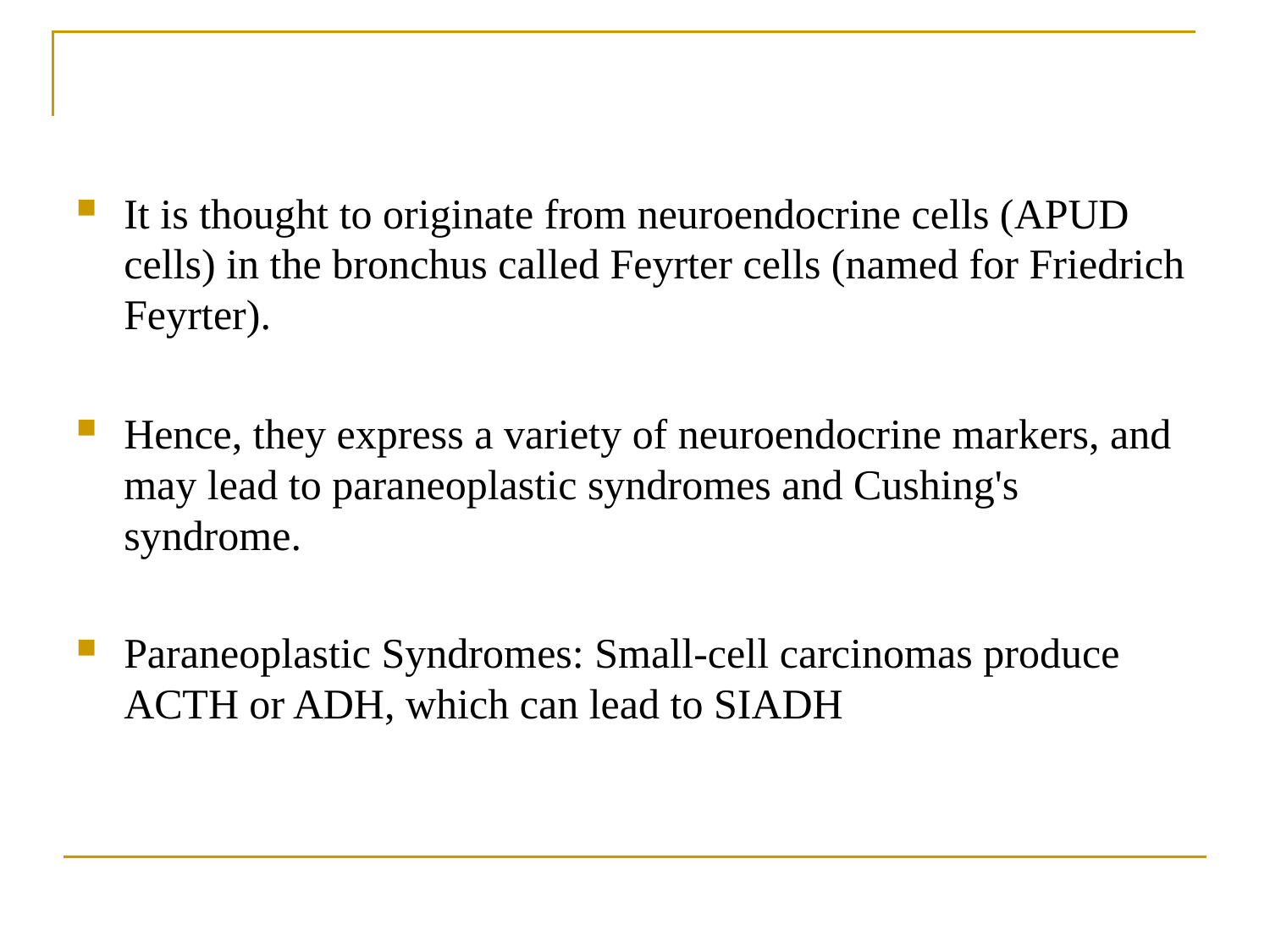

It is thought to originate from neuroendocrine cells (APUD cells) in the bronchus called Feyrter cells (named for Friedrich Feyrter).

Hence, they express a variety of neuroendocrine markers, and may lead to paraneoplastic syndromes and Cushing's syndrome.

Paraneoplastic Syndromes: Small-cell carcinomas produce ACTH or ADH, which can lead to SIADH